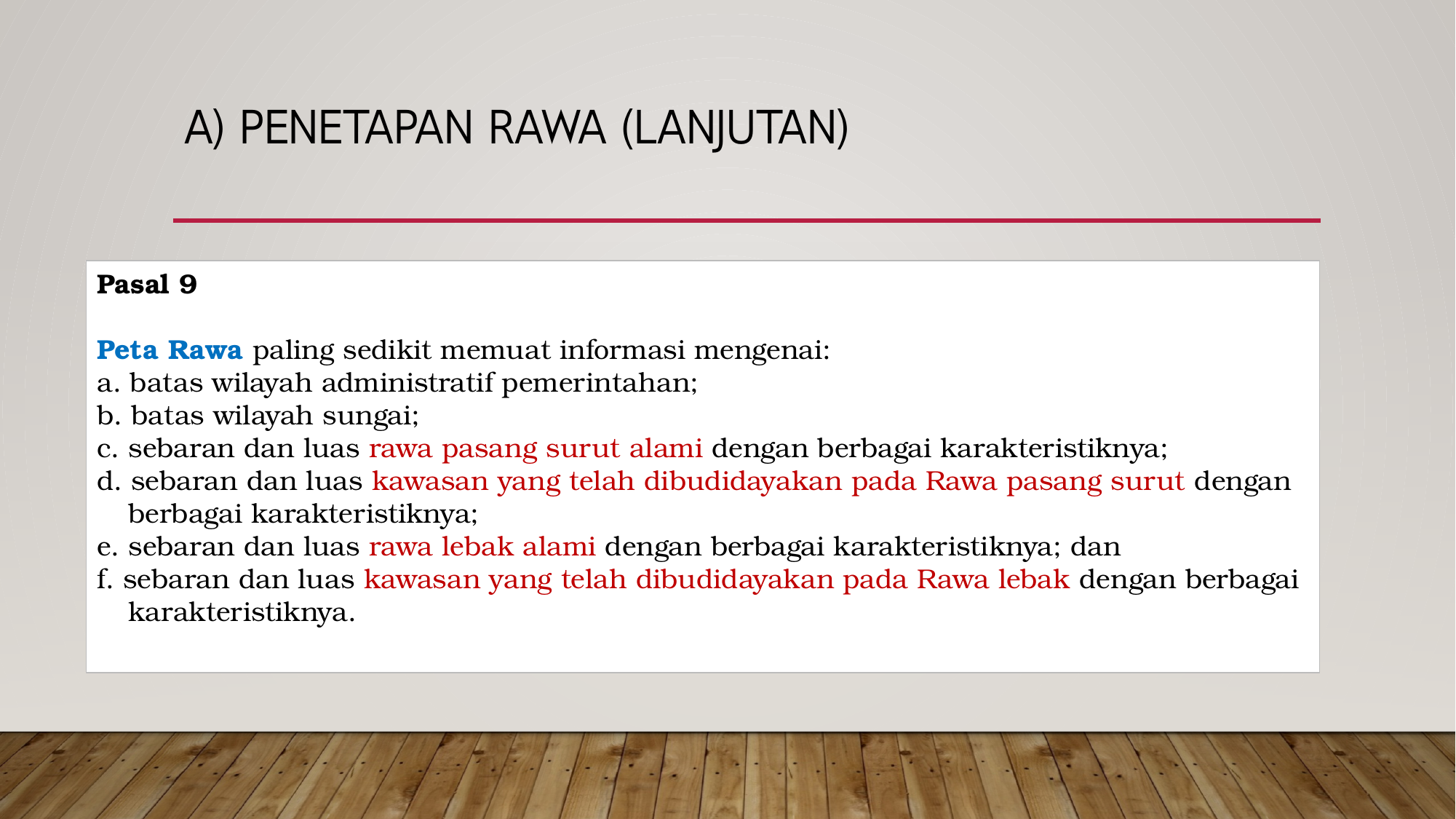

# a) PENETAPAN RAWA (Lanjutan)
Pasal 9

Peta Rawa paling sedikit memuat informasi mengenai:
a. batas wilayah administratif pemerintahan;
b. batas wilayah sungai;
c. sebaran dan luas rawa pasang surut alami dengan berbagai karakteristiknya;
d. sebaran dan luas kawasan yang telah dibudidayakan pada Rawa pasang surut dengan berbagai karakteristiknya;
e. sebaran dan luas rawa lebak alami dengan berbagai karakteristiknya; dan
f. sebaran dan luas kawasan yang telah dibudidayakan pada Rawa lebak dengan berbagai karakteristiknya.